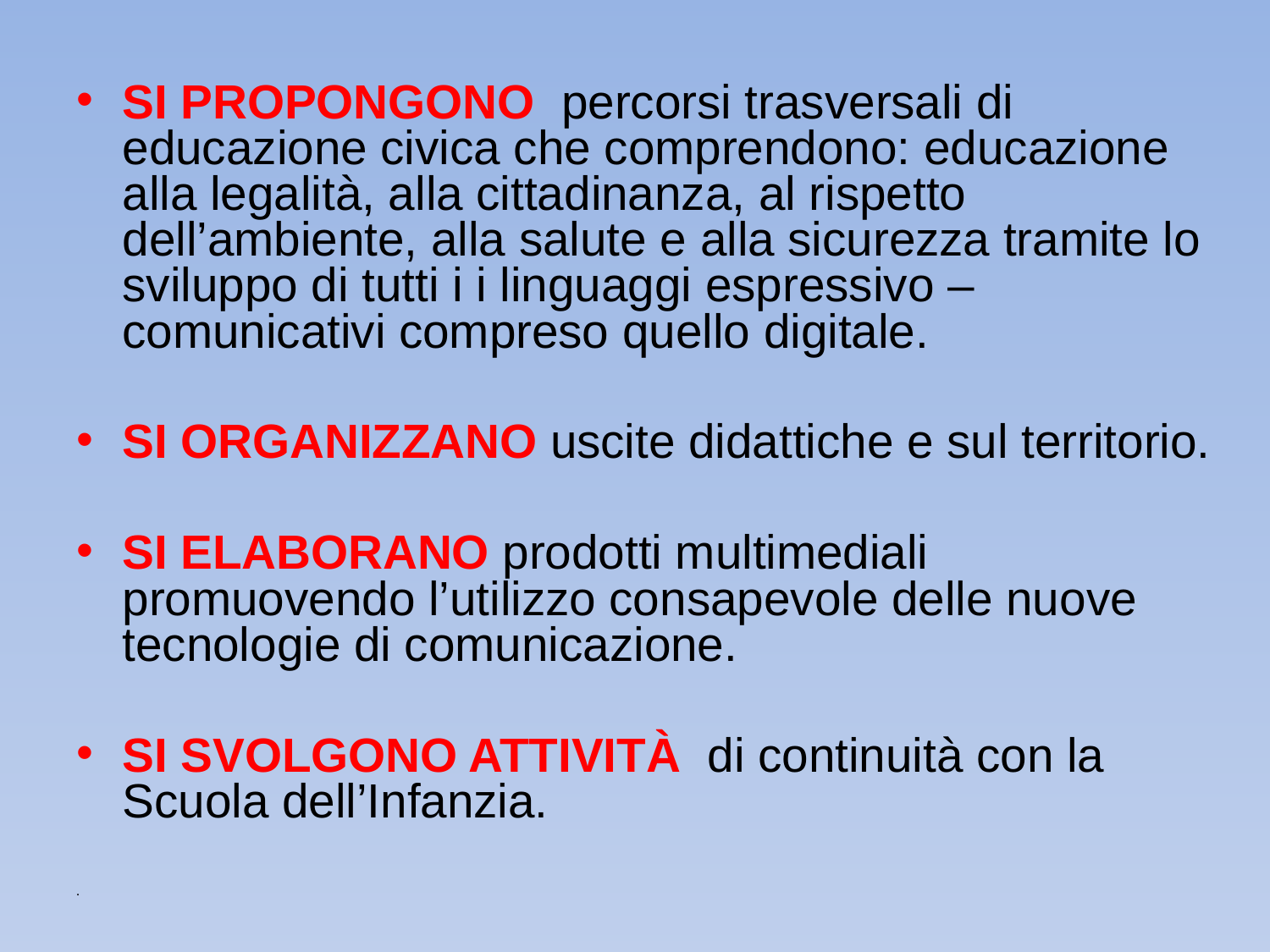

SI PROPONGONO  percorsi trasversali di educazione civica che comprendono: educazione alla legalità, alla cittadinanza, al rispetto dell’ambiente, alla salute e alla sicurezza tramite lo sviluppo di tutti i i linguaggi espressivo – comunicativi compreso quello digitale.

SI ORGANIZZANO uscite didattiche e sul territorio.

SI ELABORANO prodotti multimediali promuovendo l’utilizzo consapevole delle nuove tecnologie di comunicazione.

SI SVOLGONO ATTIVITÀ  di continuità con la Scuola dell’Infanzia.

.